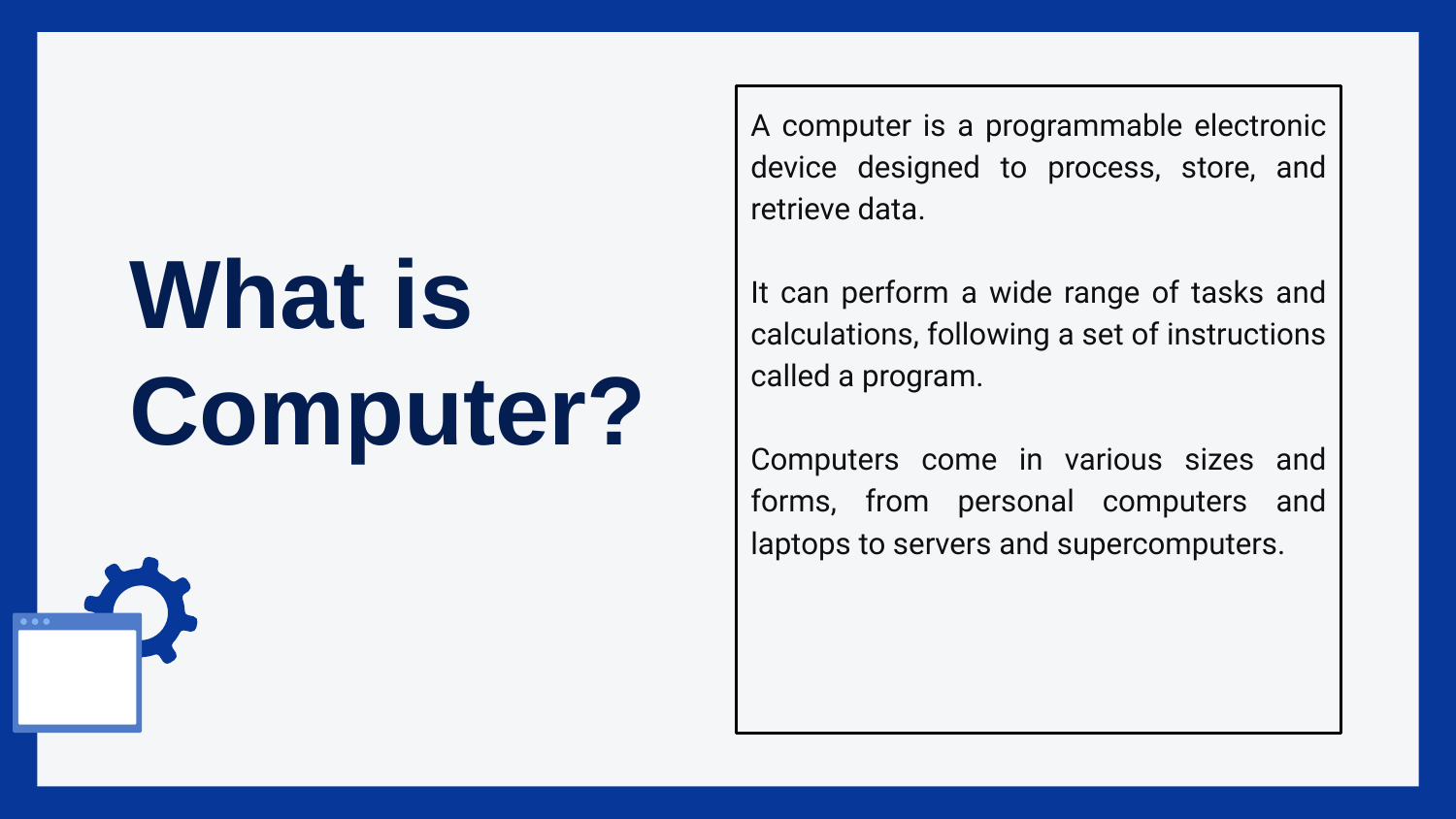

A computer is a programmable electronic device designed to process, store, and retrieve data.

It can perform a wide range of tasks and calculations, following a set of instructions called a program.

Computers come in various sizes and forms, from personal computers and laptops to servers and supercomputers.
# What is Computer?